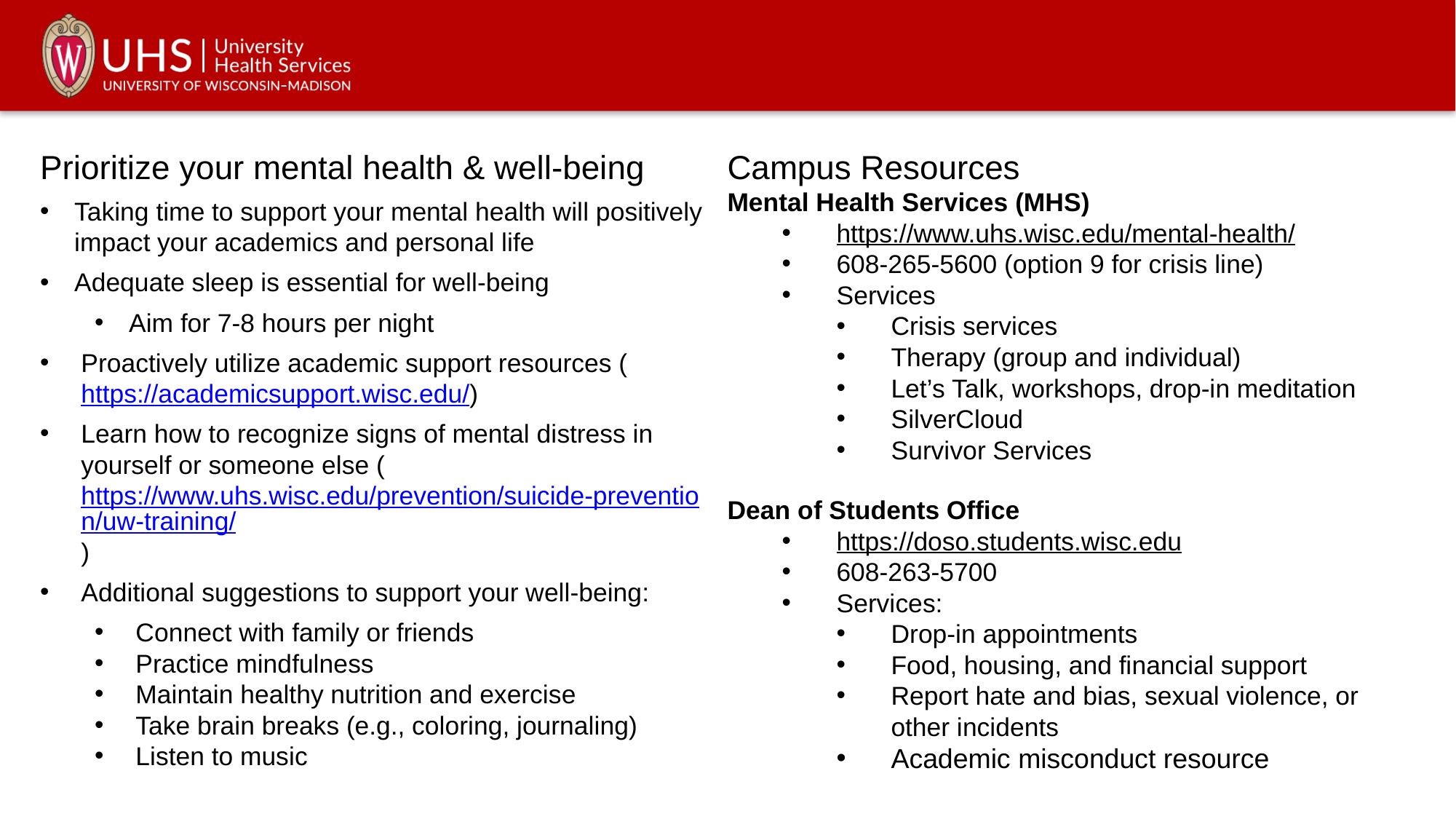

Prioritize your mental health & well-being
Taking time to support your mental health will positively impact your academics and personal life
Adequate sleep is essential for well-being
Aim for 7-8 hours per night
Proactively utilize academic support resources (https://academicsupport.wisc.edu/)
Learn how to recognize signs of mental distress in yourself or someone else (https://www.uhs.wisc.edu/prevention/suicide-prevention/uw-training/)
Additional suggestions to support your well-being:
Connect with family or friends
Practice mindfulness
Maintain healthy nutrition and exercise
Take brain breaks (e.g., coloring, journaling)
Listen to music

Campus Resources
Mental Health Services (MHS)
https://www.uhs.wisc.edu/mental-health/
608-265-5600 (option 9 for crisis line)
Services
Crisis services
Therapy (group and individual)
Let’s Talk, workshops, drop-in meditation
SilverCloud
Survivor Services

Dean of Students Office
https://doso.students.wisc.edu
608-263-5700
Services:
Drop-in appointments
Food, housing, and financial support
Report hate and bias, sexual violence, or other incidents
Academic misconduct resource